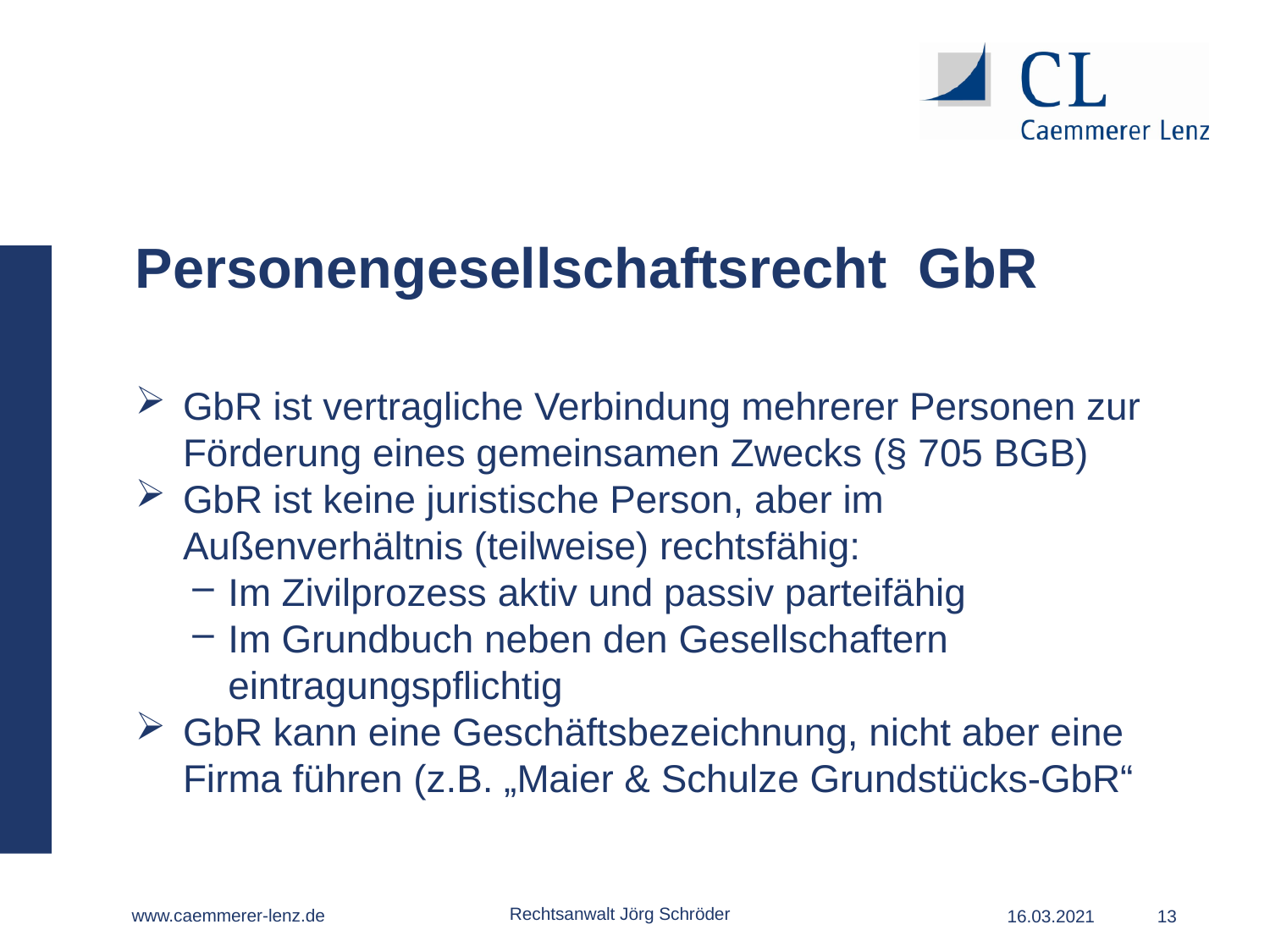

Personengesellschaftsrecht  GbR
GbR ist vertragliche Verbindung mehrerer Personen zur Förderung eines gemeinsamen Zwecks (§ 705 BGB)
GbR ist keine juristische Person, aber im Außenverhältnis (teilweise) rechtsfähig:
Im Zivilprozess aktiv und passiv parteifähig
Im Grundbuch neben den Gesellschaftern eintragungspflichtig
GbR kann eine Geschäftsbezeichnung, nicht aber eine Firma führen (z.B. „Maier & Schulze Grundstücks-GbR“